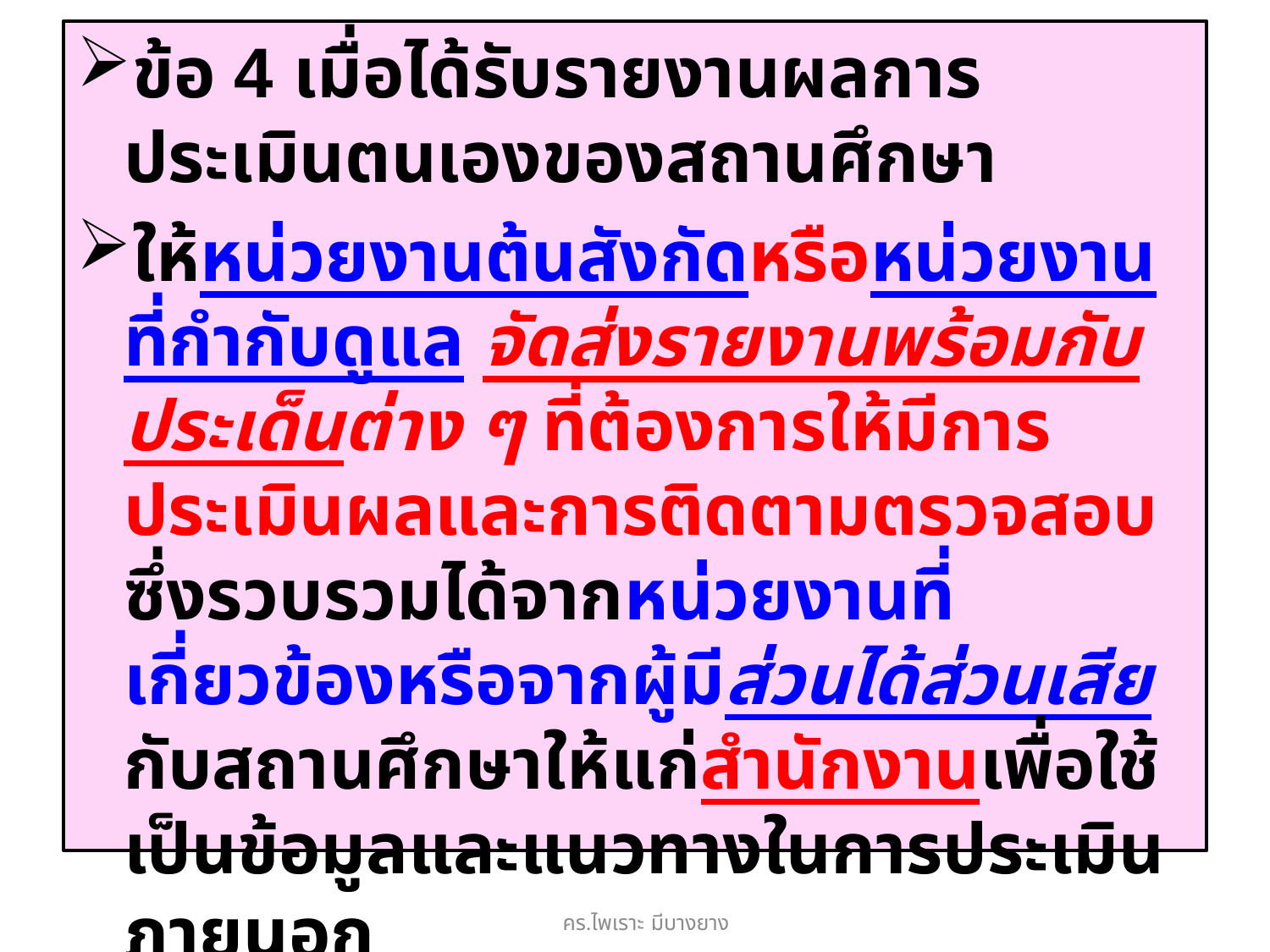

ข้อ 4 เมื่อได้รับรายงานผลการประเมินตนเองของสถานศึกษา
ให้หน่วยงานต้นสังกัดหรือหน่วยงานที่กำกับดูแล จัดส่งรายงานพร้อมกับประเด็นต่าง ๆ ที่ต้องการให้มีการประเมินผลและการติดตามตรวจสอบซึ่งรวบรวมได้จากหน่วยงานที่เกี่ยวข้องหรือจากผู้มีส่วนได้ส่วนเสียกับสถานศึกษาให้แก่สำนักงานเพื่อใช้เป็นข้อมูลและแนวทางในการประเมินภายนอก
คร.ไพเราะ มีบางยาง